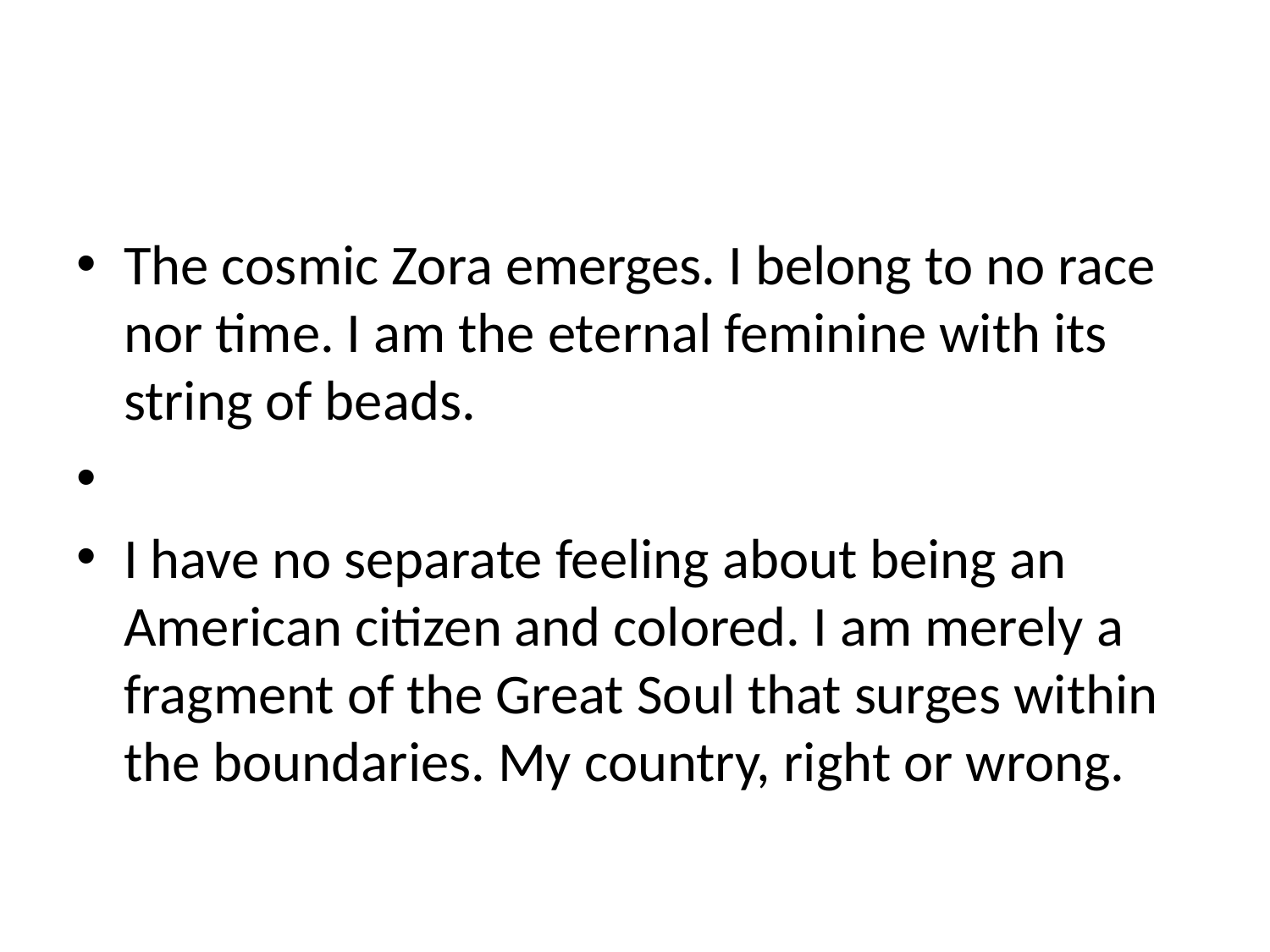

#
The cosmic Zora emerges. I belong to no race nor time. I am the eternal feminine with its string of beads.

I have no separate feeling about being an American citizen and colored. I am merely a fragment of the Great Soul that surges within the boundaries. My country, right or wrong.